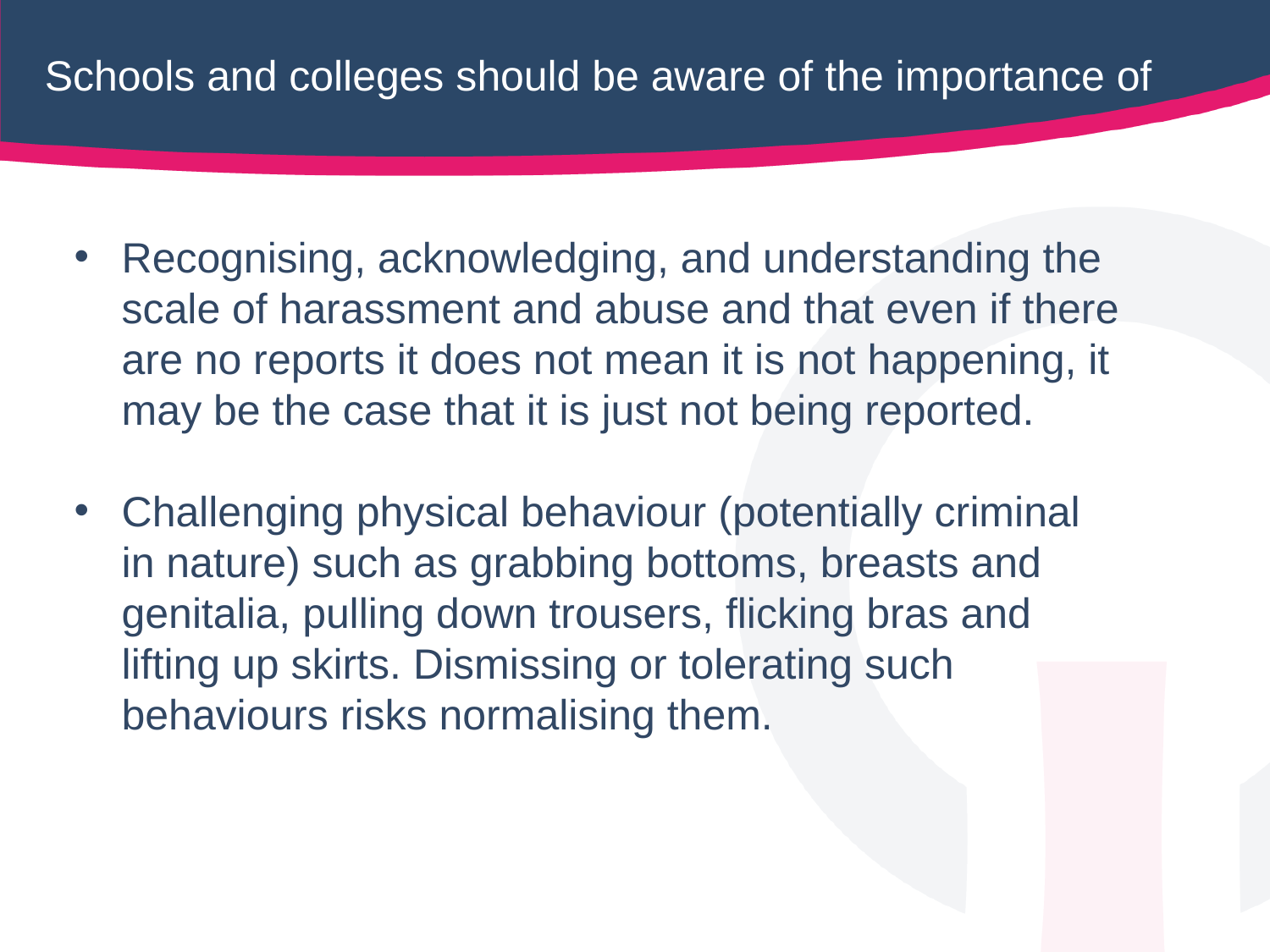

# Schools and colleges should be aware of the importance of
Recognising, acknowledging, and understanding the scale of harassment and abuse and that even if there are no reports it does not mean it is not happening, it may be the case that it is just not being reported.

Challenging physical behaviour (potentially criminal in nature) such as grabbing bottoms, breasts and genitalia, pulling down trousers, flicking bras and lifting up skirts. Dismissing or tolerating such behaviours risks normalising them.